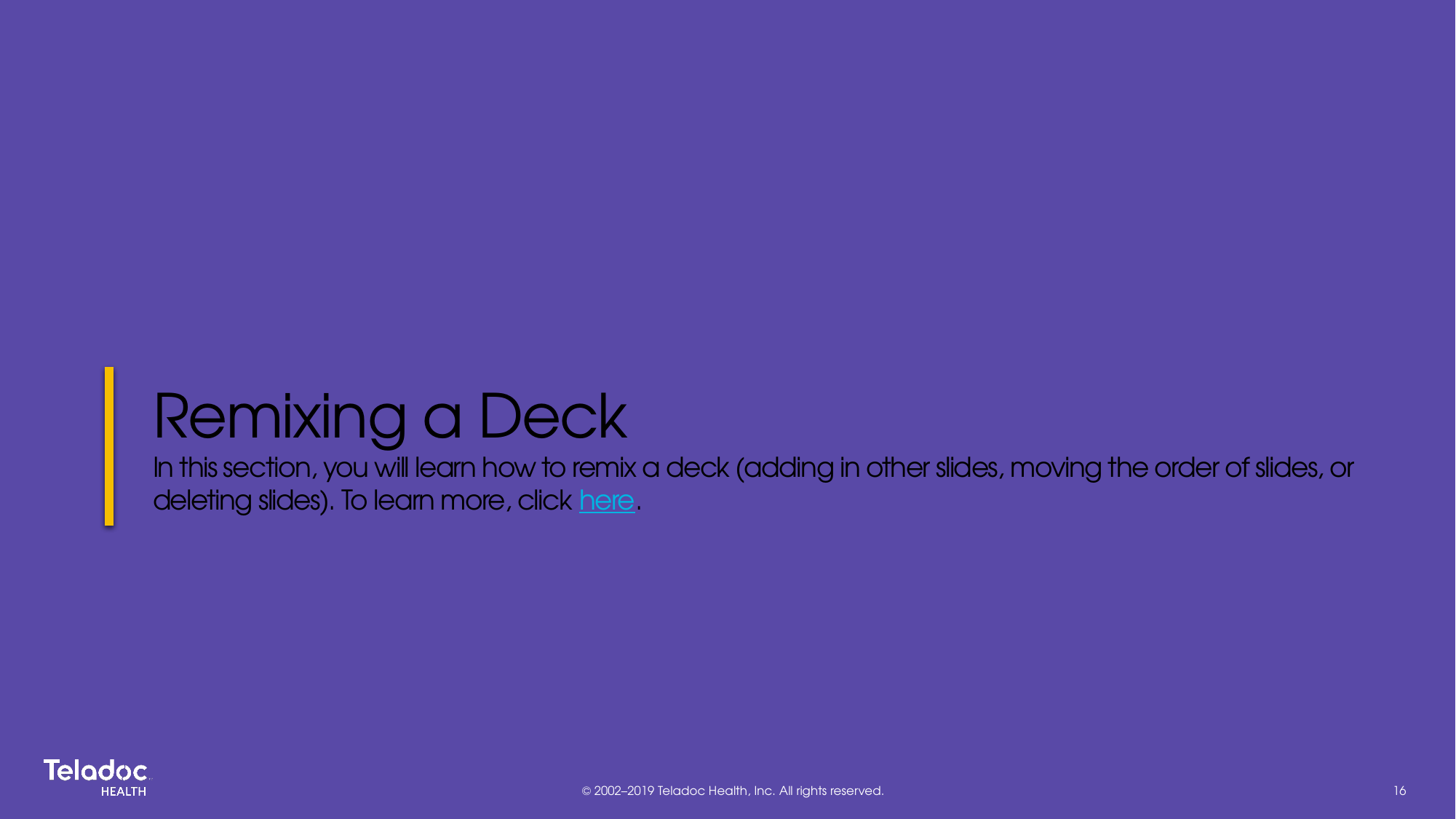

# Remixing a Deck In this section, you will learn how to remix a deck (adding in other slides, moving the order of slides, or deleting slides). To learn more, click here.